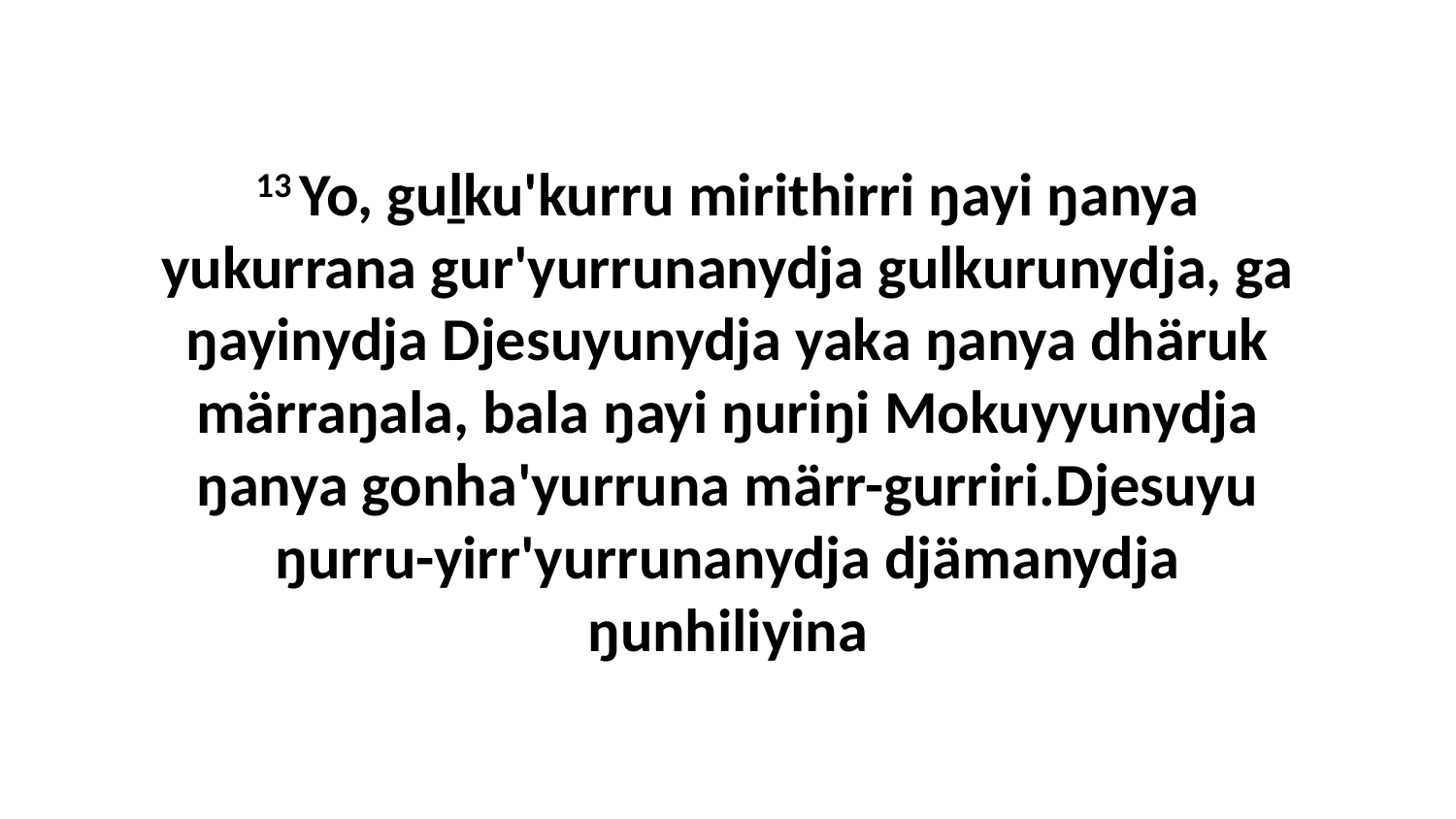

13 Yo, guḻku'kurru mirithirri ŋayi ŋanya yukurrana gur'yurrunanydja gulkurunydja, ga ŋayinydja Djesuyunydja yaka ŋanya dhäruk märraŋala, bala ŋayi ŋuriŋi Mokuyyunydja ŋanya gonha'yurruna märr-gurriri.Djesuyu ŋurru-yirr'yurrunanydja djämanydja ŋunhiliyina